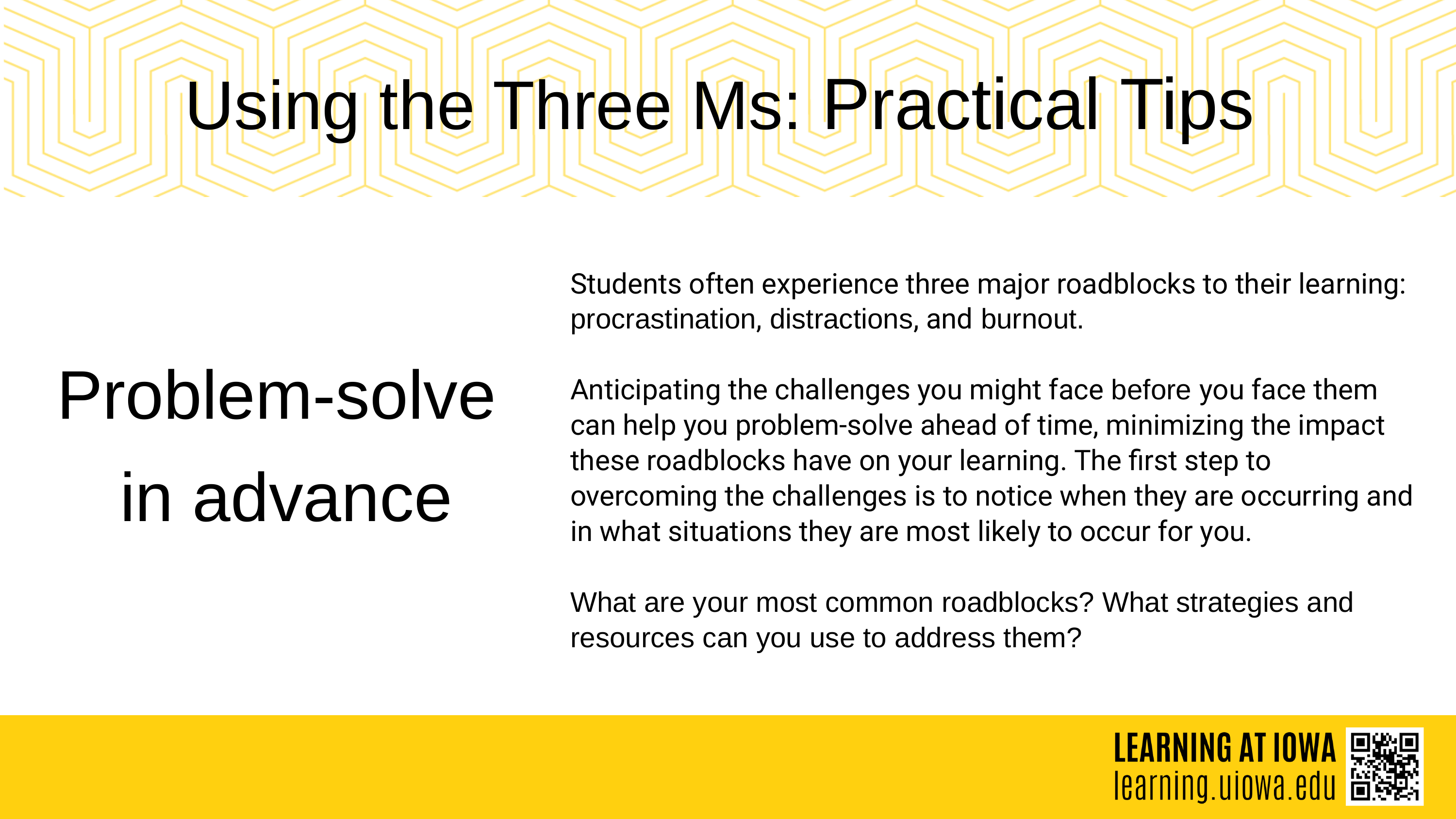

Using the Three Ms: Practical Tips
Students often experience three major roadblocks to their learning: procrastination, distractions, and burnout.

Anticipating the challenges you might face before you face them can help you problem-solve ahead of time, minimizing the impact these roadblocks have on your learning. The first step to overcoming the challenges is to notice when they are occurring and in what situations they are most likely to occur for you.

What are your most common roadblocks? What strategies and resources can you use to address them?

Problem-solve
in advance